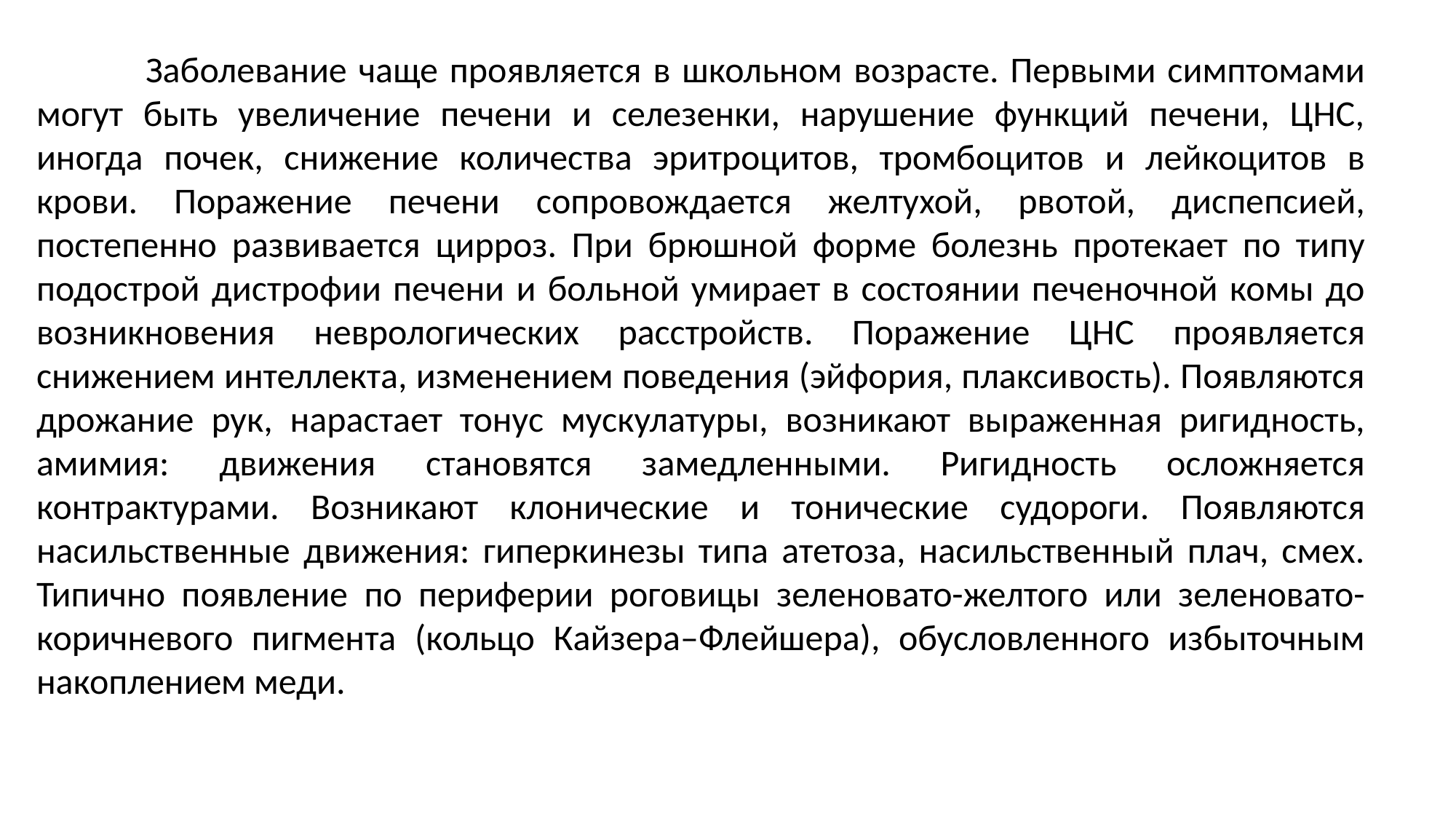

Заболевание чаще проявляется в школьном возрасте. Первыми симптомами могут быть увеличение печени и селезенки, нарушение функций печени, ЦНС, иногда почек, снижение количества эритроцитов, тромбоцитов и лейкоцитов в крови. Поражение печени сопровождается желтухой, рвотой, диспепсией, постепенно развивается цирроз. При брюшной форме болезнь протекает по типу подострой дистрофии печени и больной умирает в состоянии печеночной комы до возникновения неврологических расстройств. Поражение ЦНС проявляется снижением интеллекта, изменением поведения (эйфория, плаксивость). Появляются дрожание рук, нарастает тонус мускулатуры, возникают выраженная ригидность, амимия: движения становятся замедленными. Ригидность осложняется контрактурами. Возникают клонические и тонические судороги. Появляются насильственные движения: гиперкинезы типа атетоза, насильственный плач, смех. Типично появление по периферии роговицы зеленовато-желтого или зеленовато-коричневого пигмента (кольцо Кайзера–Флейшера), обусловленного избыточным накоплением меди.